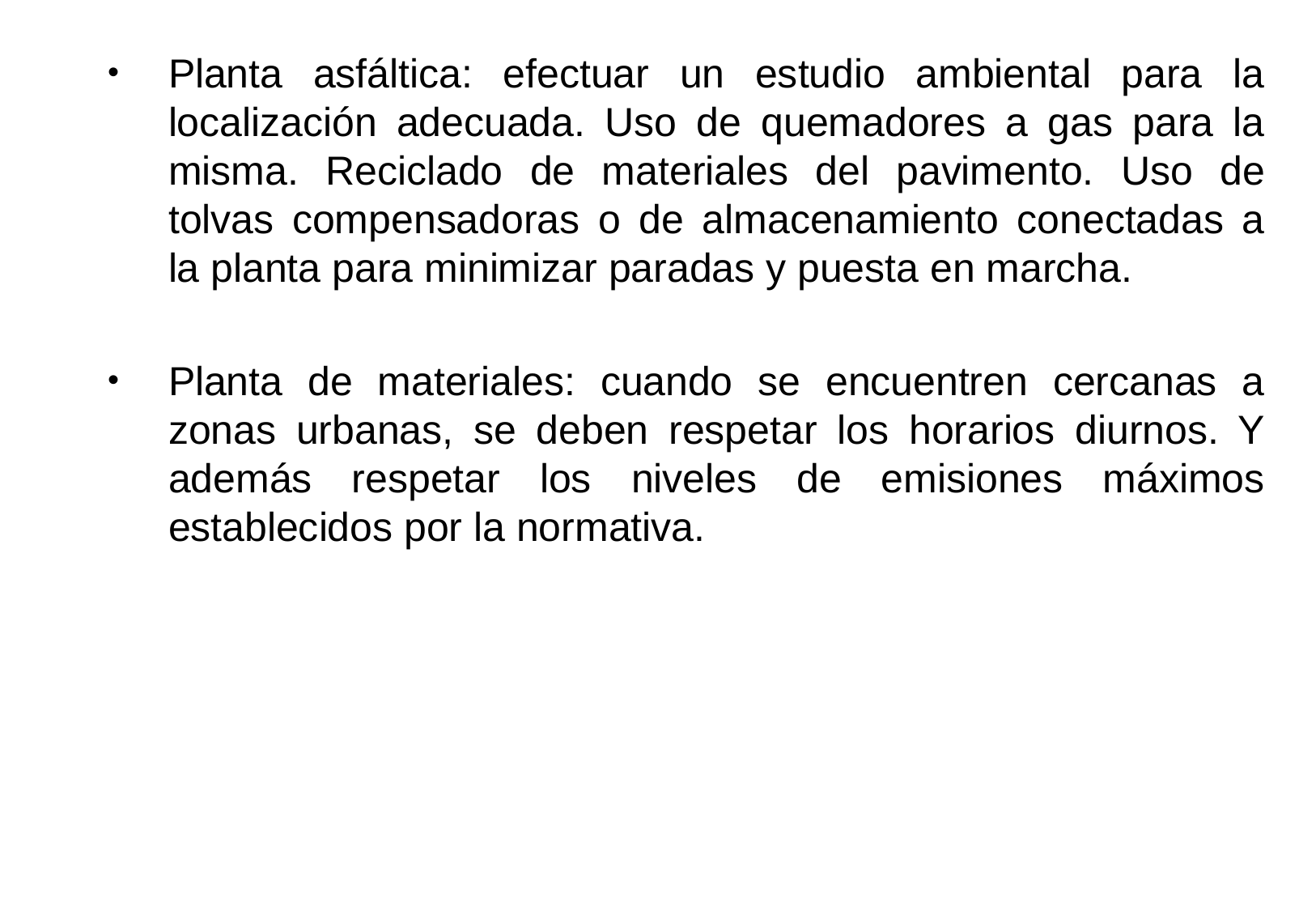

Planta asfáltica: efectuar un estudio ambiental para la localización adecuada. Uso de quemadores a gas para la misma. Reciclado de materiales del pavimento. Uso de tolvas compensadoras o de almacenamiento conectadas a la planta para minimizar paradas y puesta en marcha.

Planta de materiales: cuando se encuentren cercanas a zonas urbanas, se deben respetar los horarios diurnos. Y además respetar los niveles de emisiones máximos establecidos por la normativa.